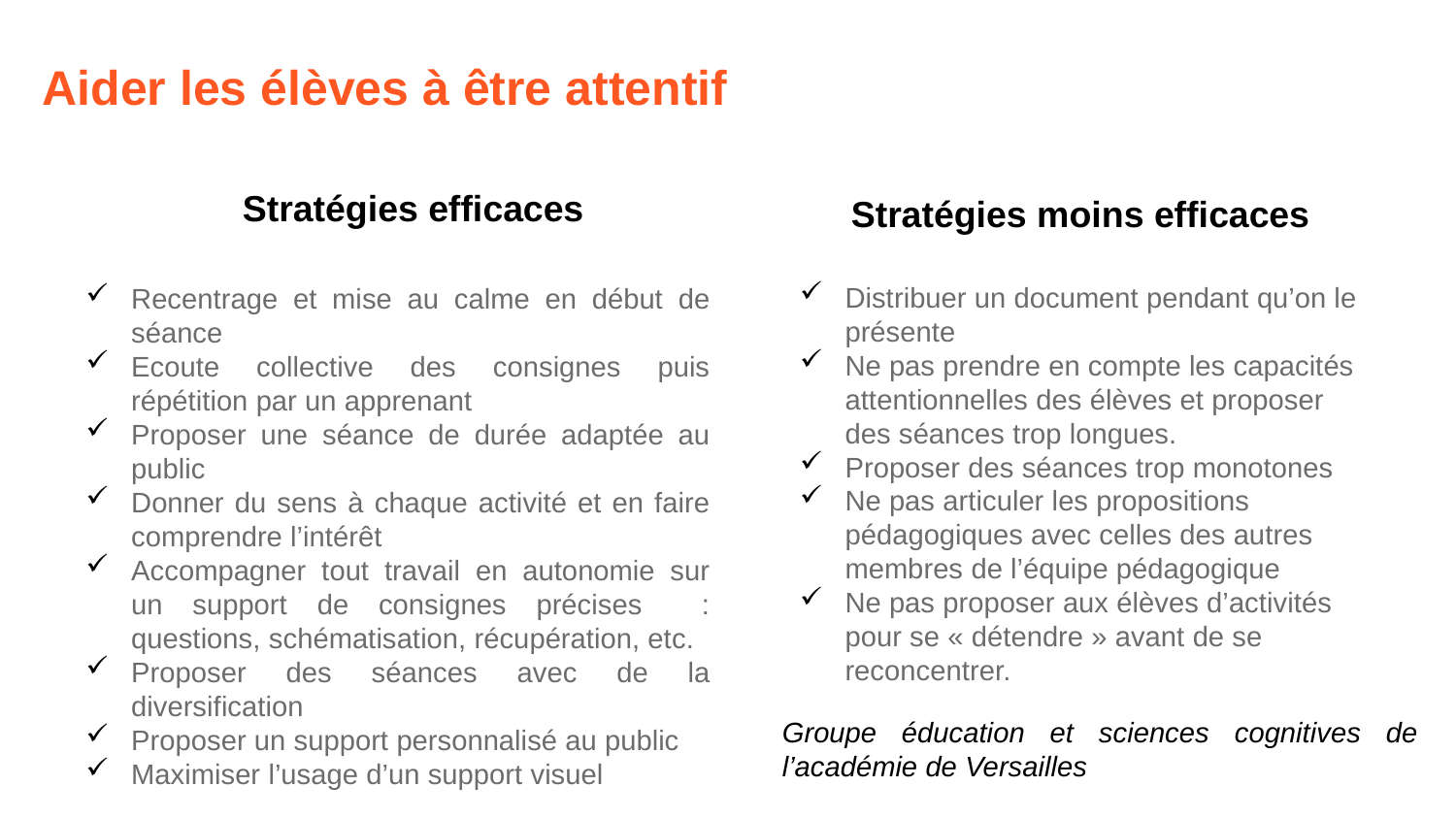

Aider les élèves à être attentif
Stratégies efficaces
Stratégies moins efficaces
Distribuer un document pendant qu’on le présente
Ne pas prendre en compte les capacités attentionnelles des élèves et proposer des séances trop longues.
Proposer des séances trop monotones
Ne pas articuler les propositions pédagogiques avec celles des autres membres de l’équipe pédagogique
Ne pas proposer aux élèves d’activités pour se « détendre » avant de se reconcentrer.
Recentrage et mise au calme en début de séance
Ecoute collective des consignes puis répétition par un apprenant
Proposer une séance de durée adaptée au public
Donner du sens à chaque activité et en faire comprendre l’intérêt
Accompagner tout travail en autonomie sur un support de consignes précises  : questions, schématisation, récupération, etc.
Proposer des séances avec de la diversification
Proposer un support personnalisé au public
Maximiser l’usage d’un support visuel

Groupe éducation et sciences cognitives de l’académie de Versailles